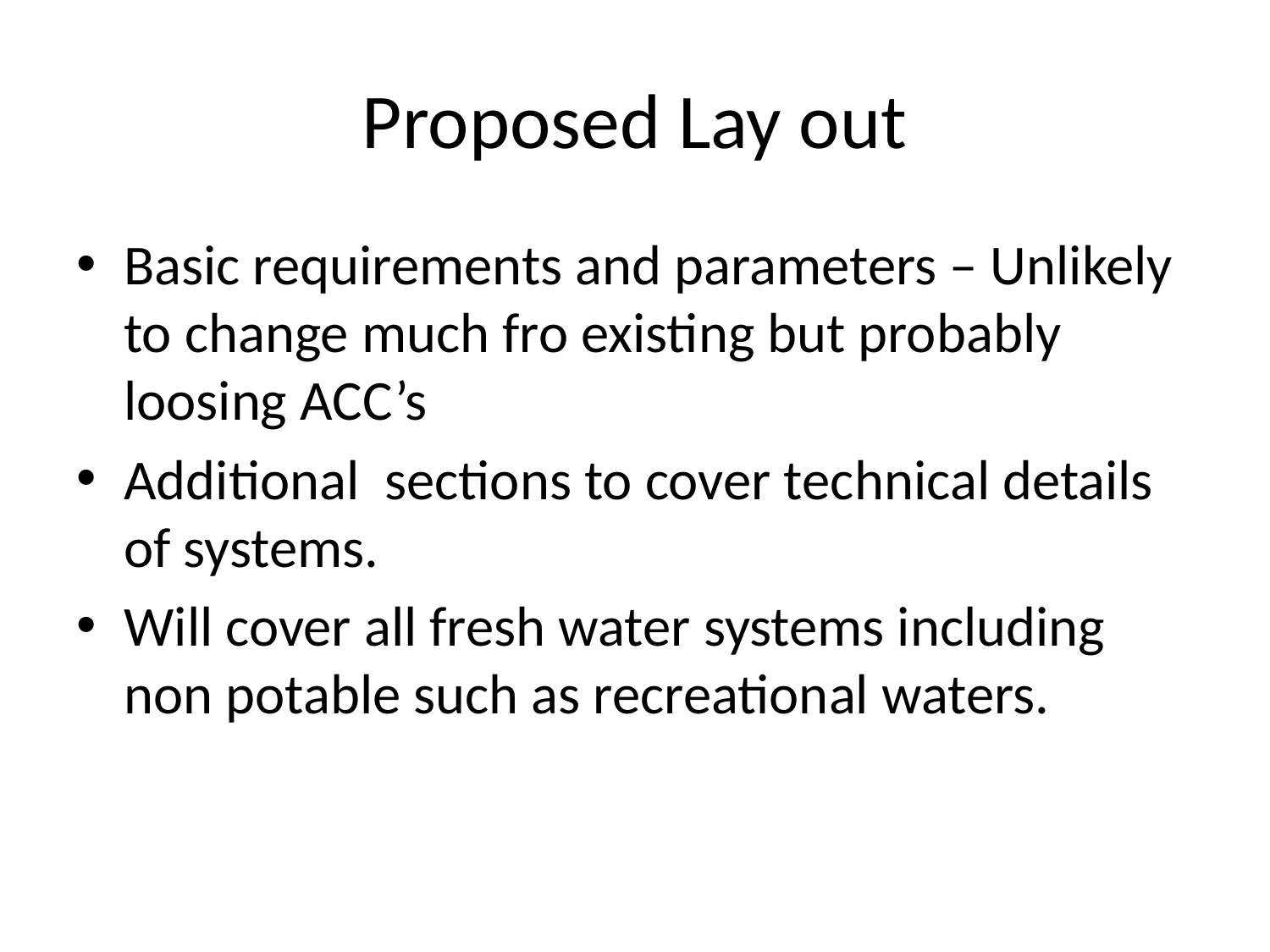

# Proposed Lay out
Basic requirements and parameters – Unlikely to change much fro existing but probably loosing ACC’s
Additional  sections to cover technical details of systems.
Will cover all fresh water systems including non potable such as recreational waters.